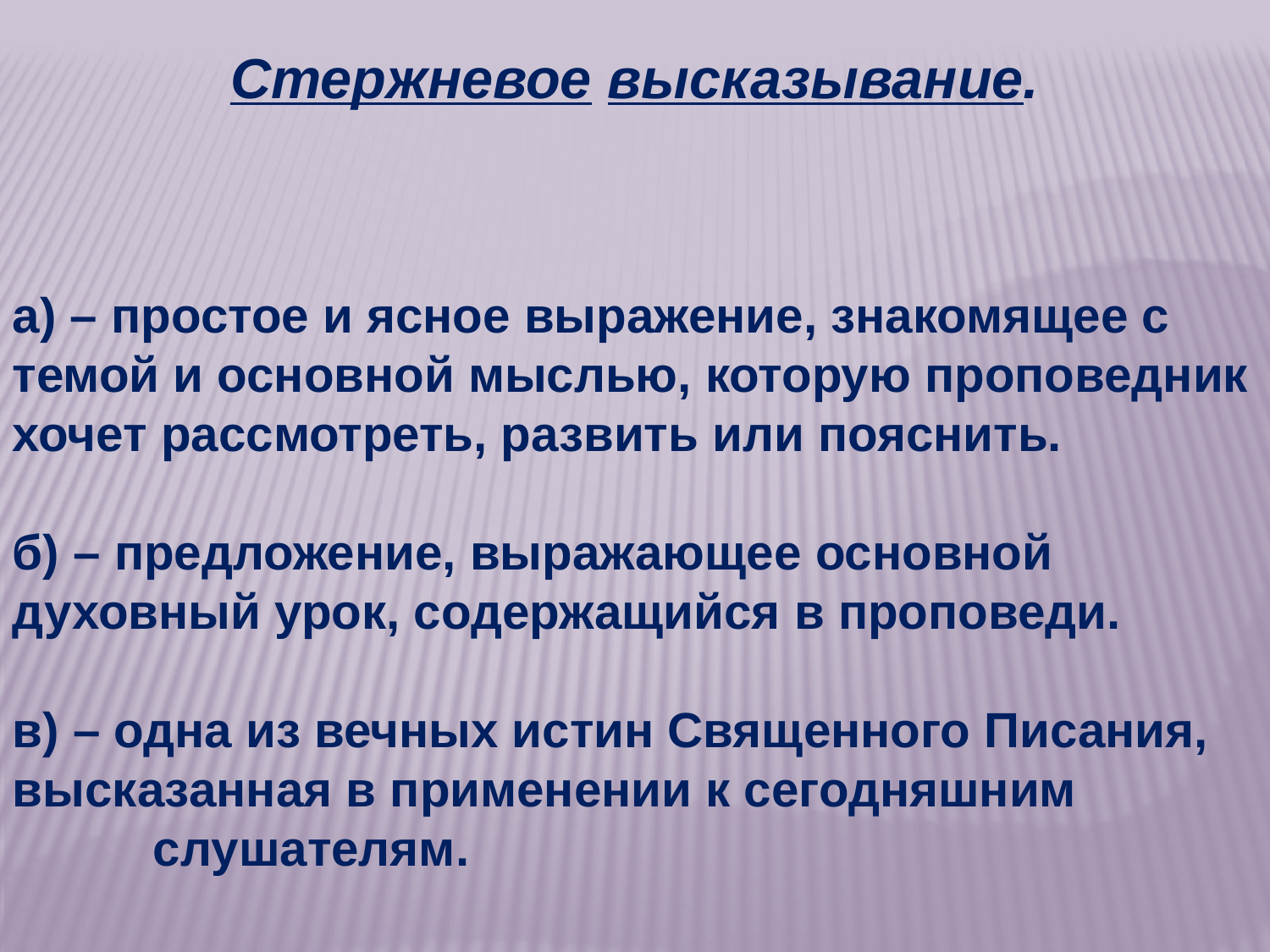

Стержневое высказывание.
а) – простое и ясное выражение, знакомящее с темой и основной мыслью, которую проповедник хочет рассмотреть, развить или пояснить.

б) – предложение, выражающее основной духовный урок, содержащийся в проповеди.

в) – одна из вечных истин Священного Писания, высказанная в применении к сегодняшним		 слушателям.